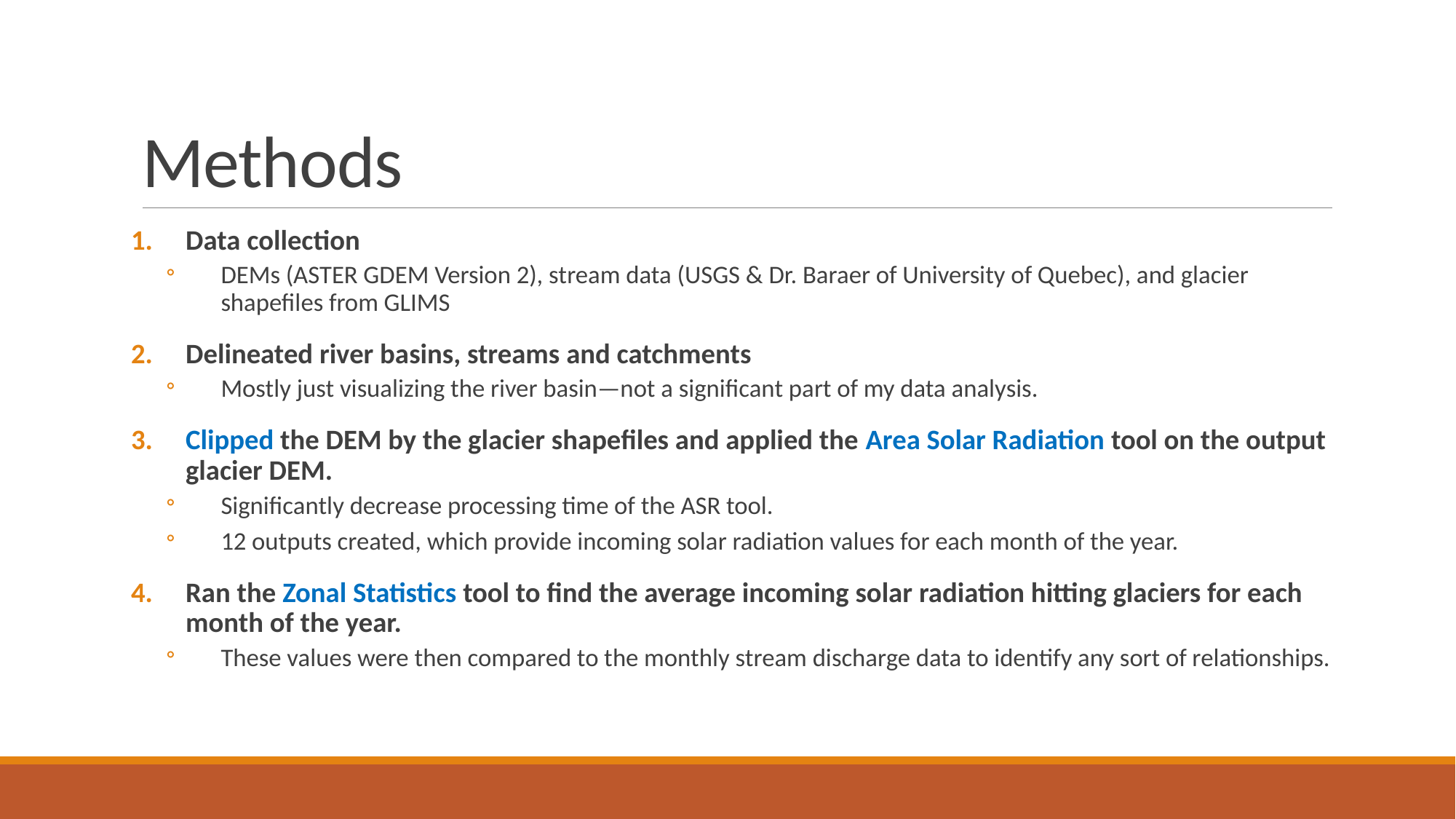

# Methods
Data collection
DEMs (ASTER GDEM Version 2), stream data (USGS & Dr. Baraer of University of Quebec), and glacier shapefiles from GLIMS
Delineated river basins, streams and catchments
Mostly just visualizing the river basin—not a significant part of my data analysis.
Clipped the DEM by the glacier shapefiles and applied the Area Solar Radiation tool on the output glacier DEM.
Significantly decrease processing time of the ASR tool.
12 outputs created, which provide incoming solar radiation values for each month of the year.
Ran the Zonal Statistics tool to find the average incoming solar radiation hitting glaciers for each month of the year.
These values were then compared to the monthly stream discharge data to identify any sort of relationships.